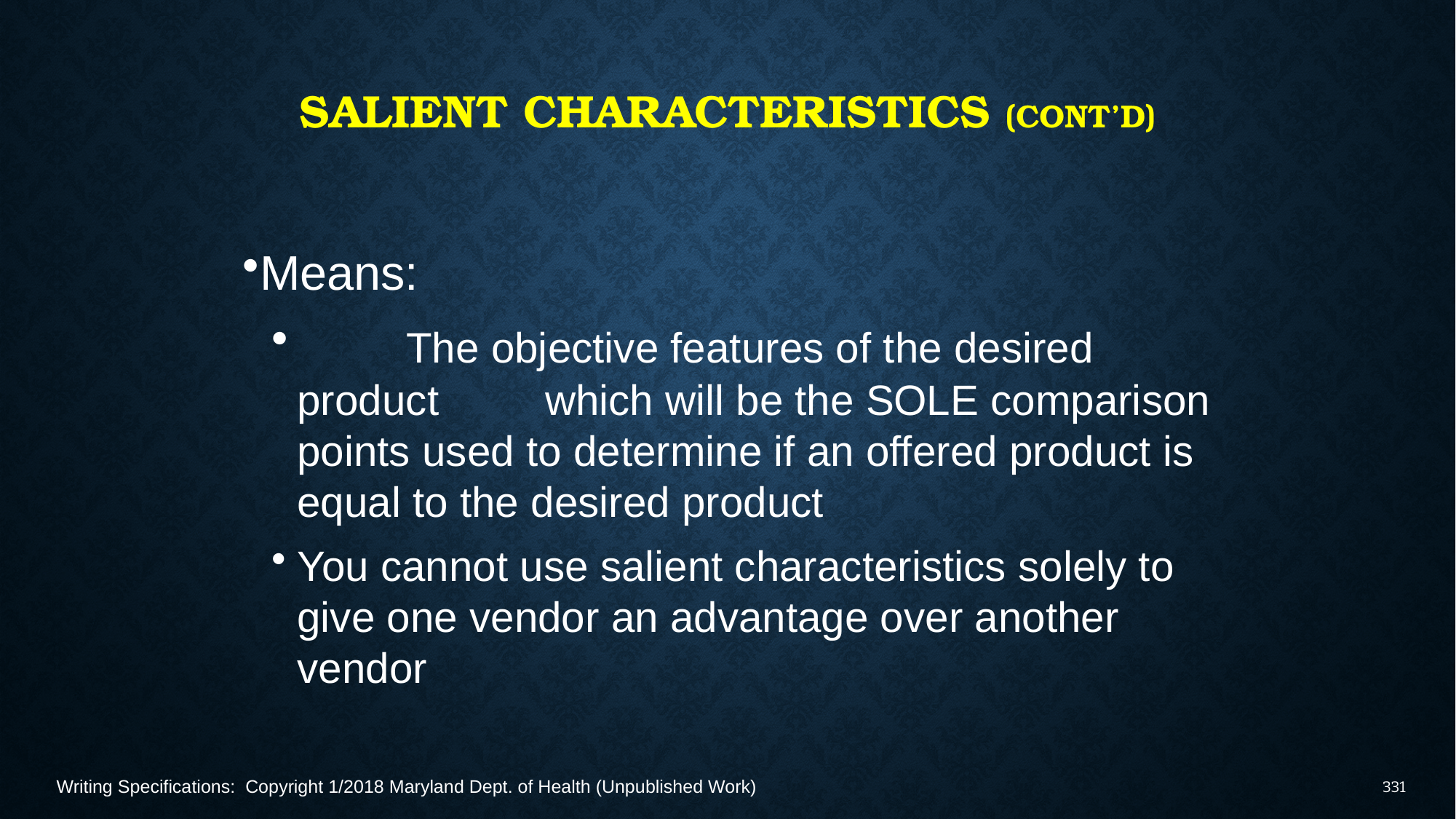

# Salient Characteristics (Cont’d)

Means:
	The objective features of the desired product         which will be the SOLE comparison points used to determine if an offered product is equal to the desired product
You cannot use salient characteristics solely to give one vendor an advantage over another vendor
Writing Specifications:  Copyright 1/2018 Maryland Dept. of Health (Unpublished Work)
331